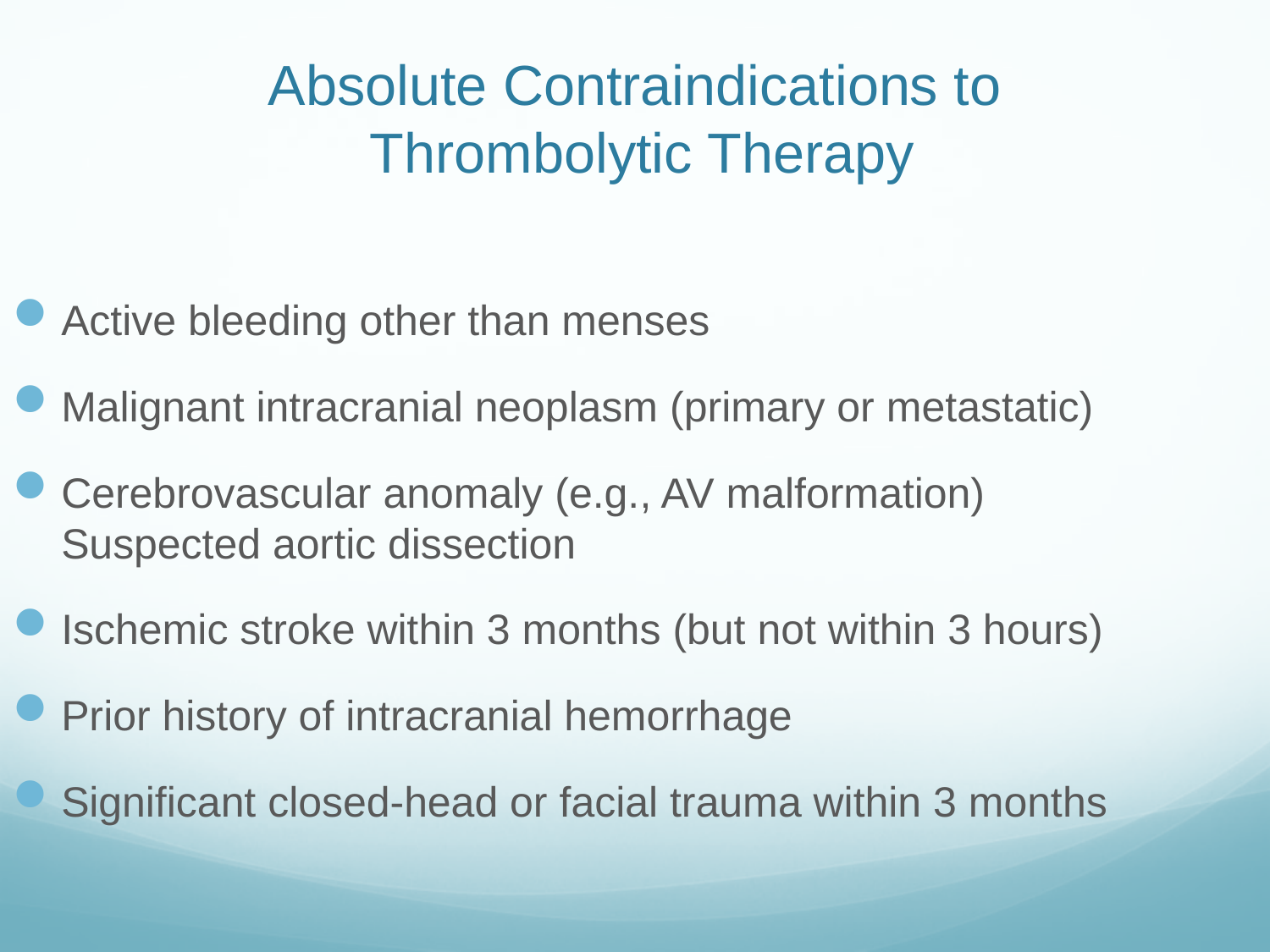

# Absolute Contraindications to Thrombolytic Therapy

Active bleeding other than menses
Malignant intracranial neoplasm (primary or metastatic)
Cerebrovascular anomaly (e.g., AV malformation)
Suspected aortic dissection
Ischemic stroke within 3 months (but not within 3 hours)
Prior history of intracranial hemorrhage
Significant closed-head or facial trauma within 3 months